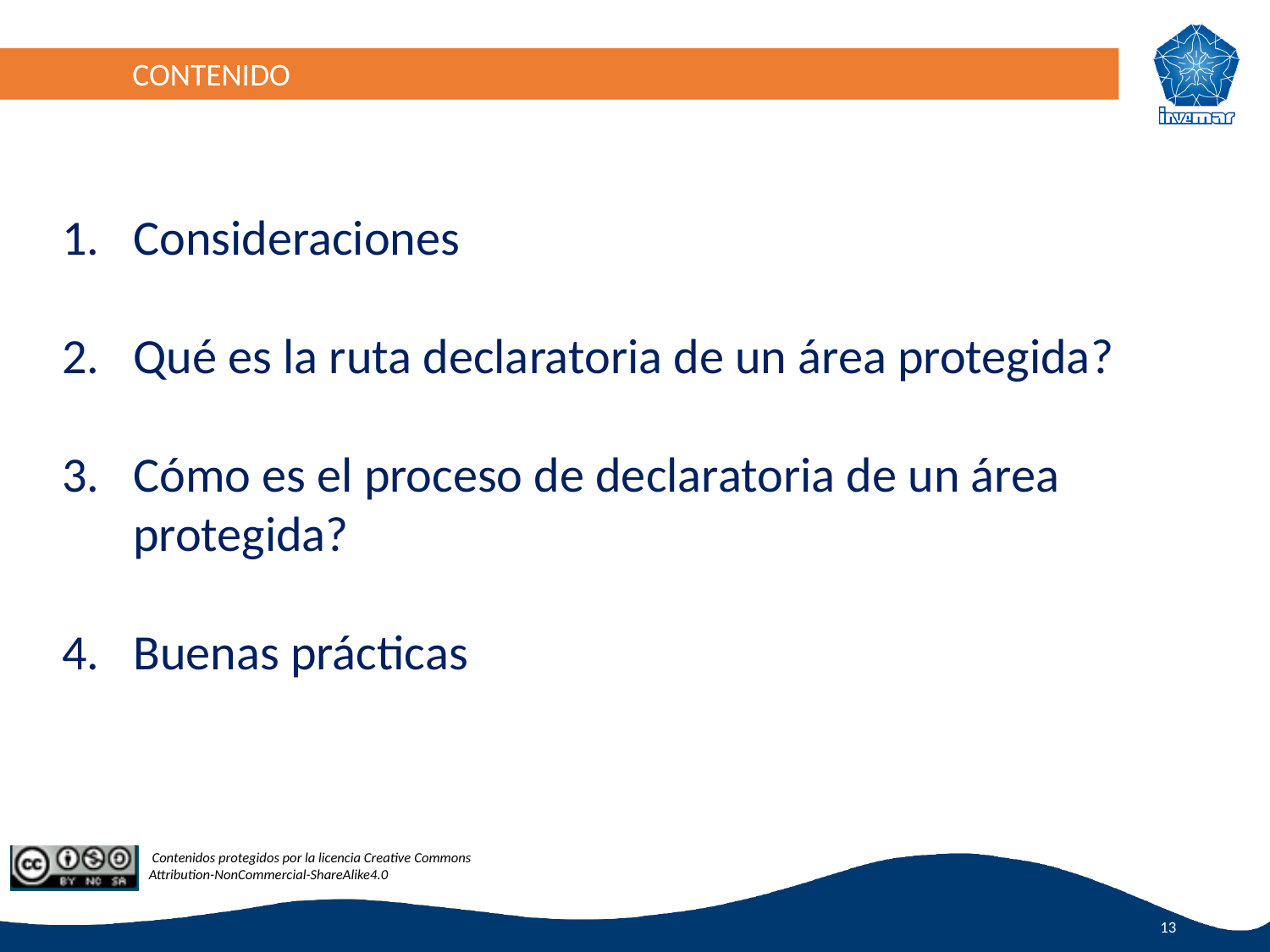

Consideraciones

Qué es la ruta declaratoria de un área protegida?

Cómo es el proceso de declaratoria de un área protegida?

Buenas prácticas
13